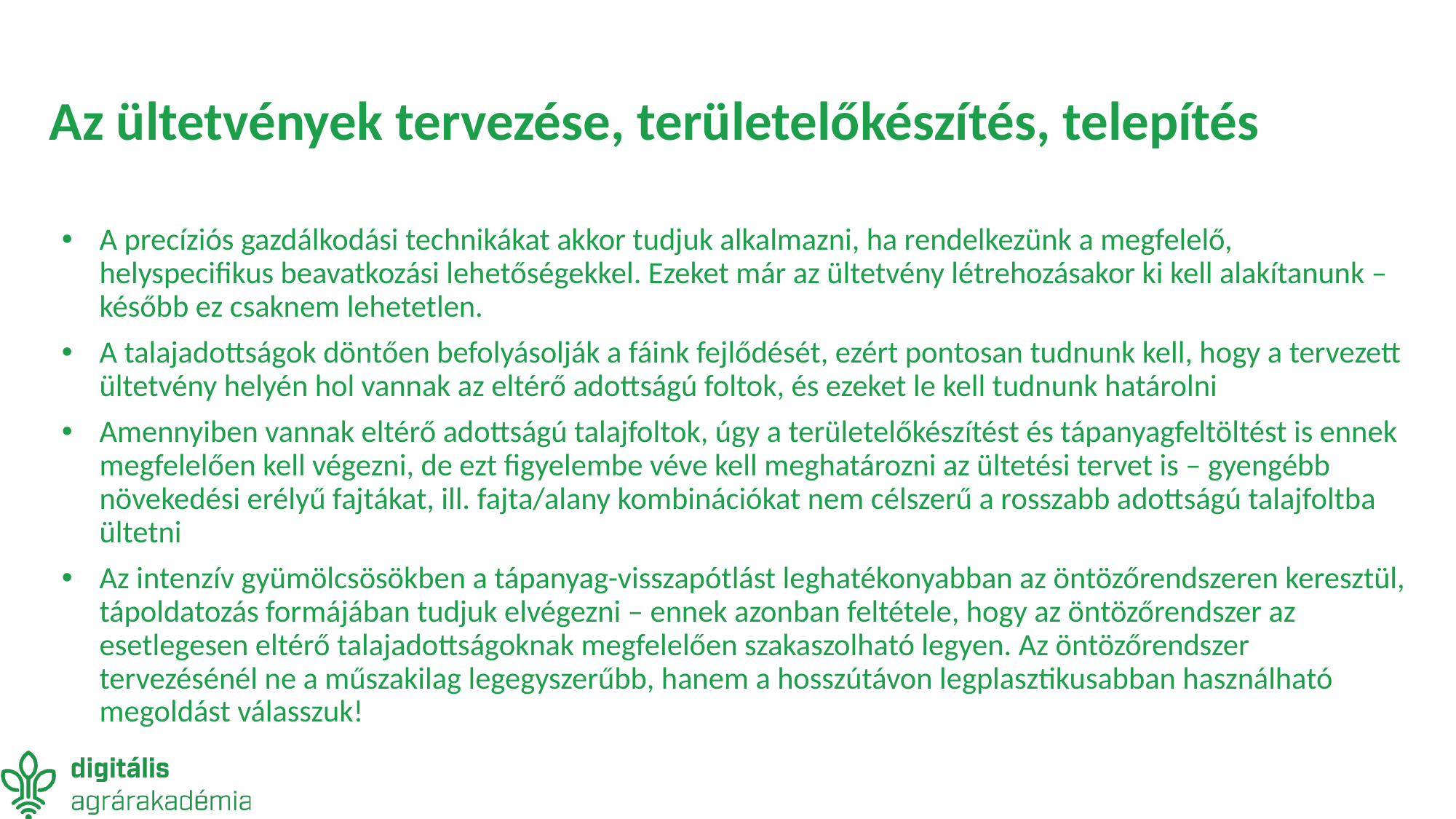

# Az ültetvények tervezése, területelőkészítés, telepítés
A precíziós gazdálkodási technikákat akkor tudjuk alkalmazni, ha rendelkezünk a megfelelő, helyspecifikus beavatkozási lehetőségekkel. Ezeket már az ültetvény létrehozásakor ki kell alakítanunk – később ez csaknem lehetetlen.
A talajadottságok döntően befolyásolják a fáink fejlődését, ezért pontosan tudnunk kell, hogy a tervezett ültetvény helyén hol vannak az eltérő adottságú foltok, és ezeket le kell tudnunk határolni
Amennyiben vannak eltérő adottságú talajfoltok, úgy a területelőkészítést és tápanyagfeltöltést is ennek megfelelően kell végezni, de ezt figyelembe véve kell meghatározni az ültetési tervet is – gyengébb növekedési erélyű fajtákat, ill. fajta/alany kombinációkat nem célszerű a rosszabb adottságú talajfoltba ültetni
Az intenzív gyümölcsösökben a tápanyag-visszapótlást leghatékonyabban az öntözőrendszeren keresztül, tápoldatozás formájában tudjuk elvégezni – ennek azonban feltétele, hogy az öntözőrendszer az esetlegesen eltérő talajadottságoknak megfelelően szakaszolható legyen. Az öntözőrendszer tervezésénél ne a műszakilag legegyszerűbb, hanem a hosszútávon legplasztikusabban használható megoldást válasszuk!